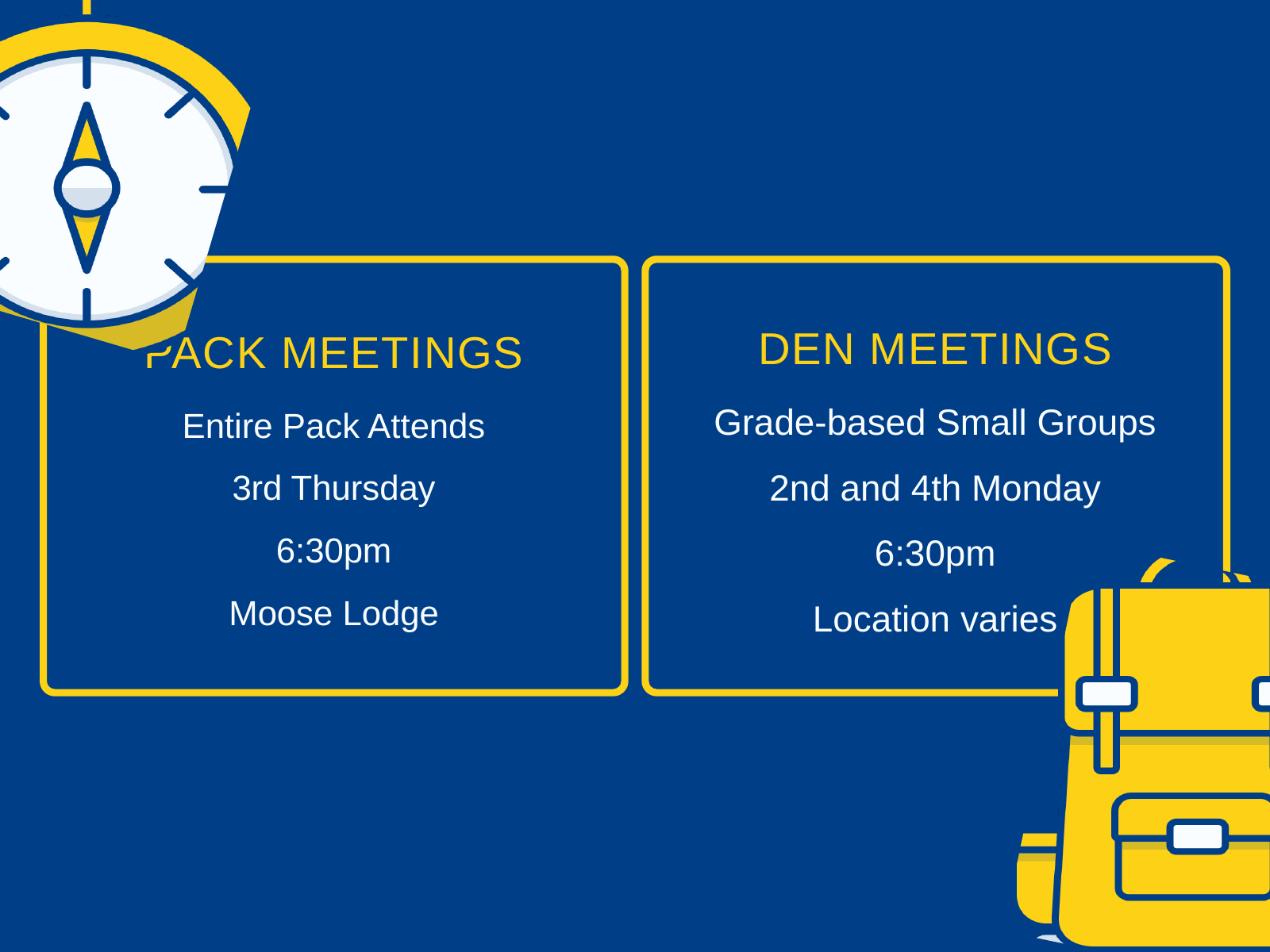

DEN MEETINGS
Grade-based Small Groups
2nd and 4th Monday
6:30pm
Location varies
PACK MEETINGS
Entire Pack Attends
3rd Thursday
6:30pm
Moose Lodge